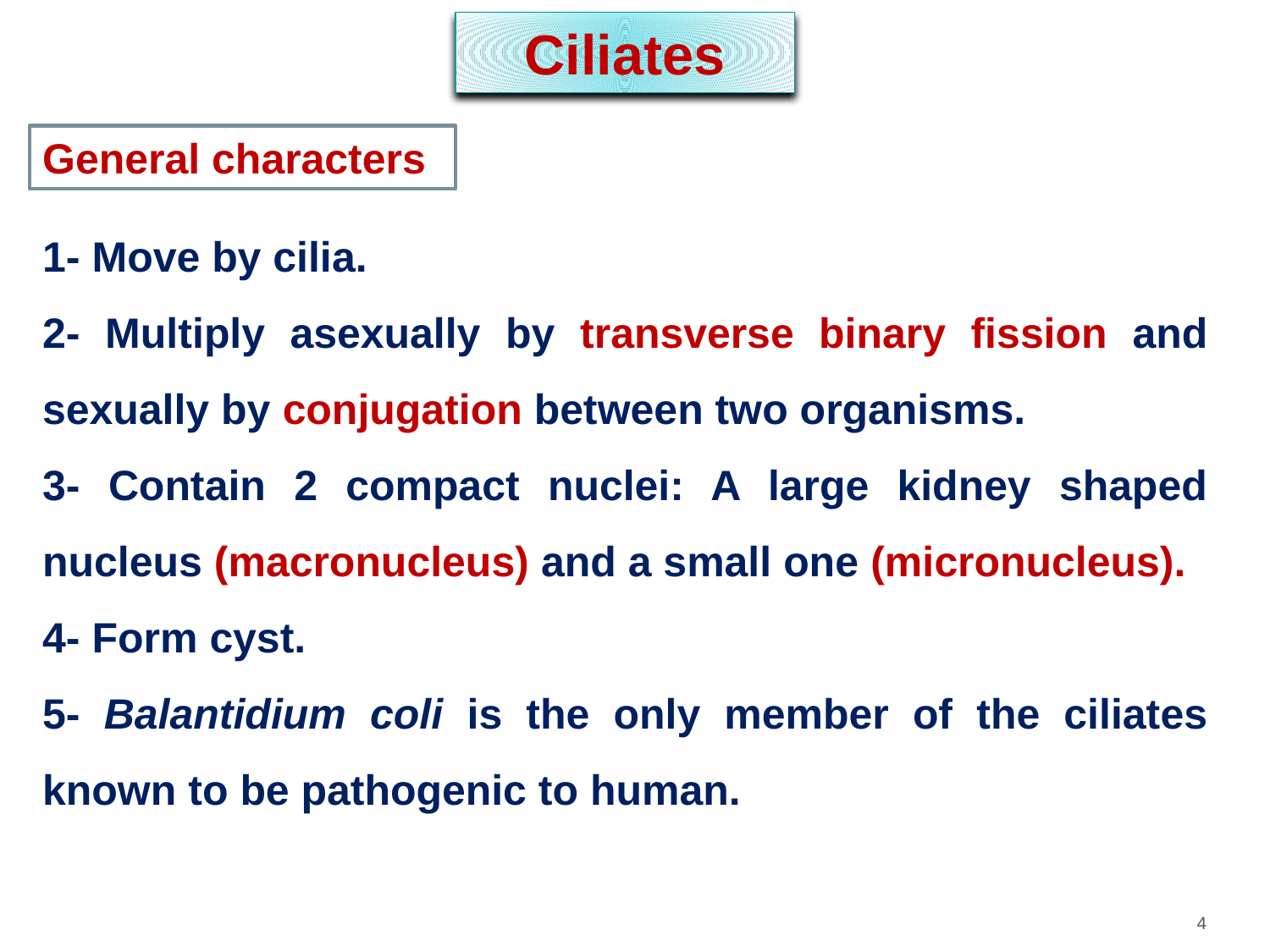

Ciliates
General characters
1- Move by cilia.
2- Multiply asexually by transverse binary fission and sexually by conjugation between two organisms.
3- Contain 2 compact nuclei: A large kidney shaped nucleus (macronucleus) and a small one (micronucleus).
4- Form cyst.
5- Balantidium coli is the only member of the ciliates known to be pathogenic to human.
4